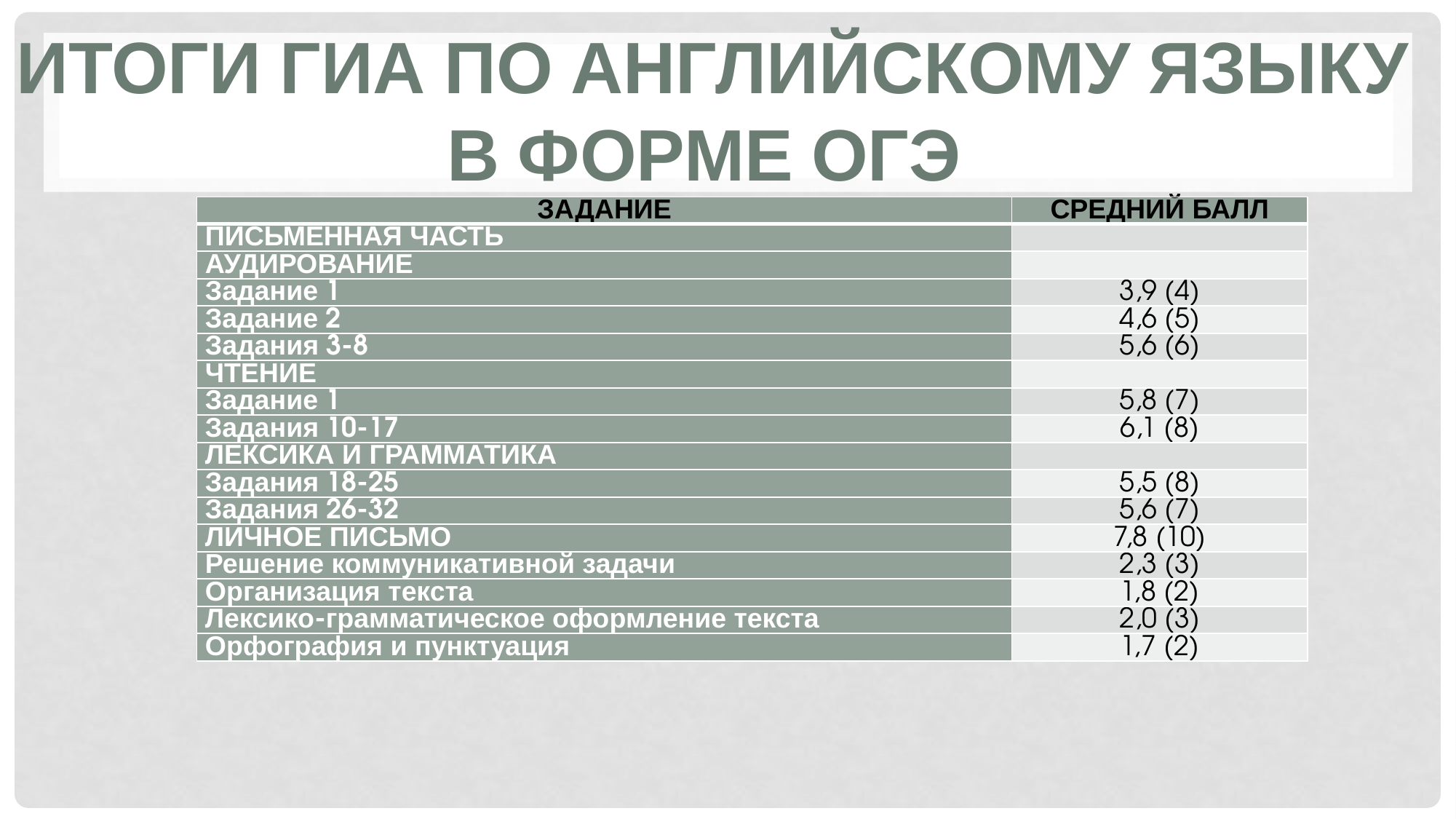

Итоги ГИА по английскому языку в форме ОГЭ
#
| ЗАДАНИЕ | СРЕДНИЙ БАЛЛ |
| --- | --- |
| ПИСЬМЕННАЯ ЧАСТЬ |  |
| АУДИРОВАНИЕ |  |
| Задание 1 | 3,9 (4) |
| Задание 2 | 4,6 (5) |
| Задания 3-8 | 5,6 (6) |
| ЧТЕНИЕ |  |
| Задание 1 | 5,8 (7) |
| Задания 10-17 | 6,1 (8) |
| ЛЕКСИКА И ГРАММАТИКА |  |
| Задания 18-25 | 5,5 (8) |
| Задания 26-32 | 5,6 (7) |
| ЛИЧНОЕ ПИСЬМО | 7,8 (10) |
| Решение коммуникативной задачи | 2,3 (3) |
| Организация текста | 1,8 (2) |
| Лексико-грамматическое оформление текста | 2,0 (3) |
| Орфография и пунктуация | 1,7 (2) |